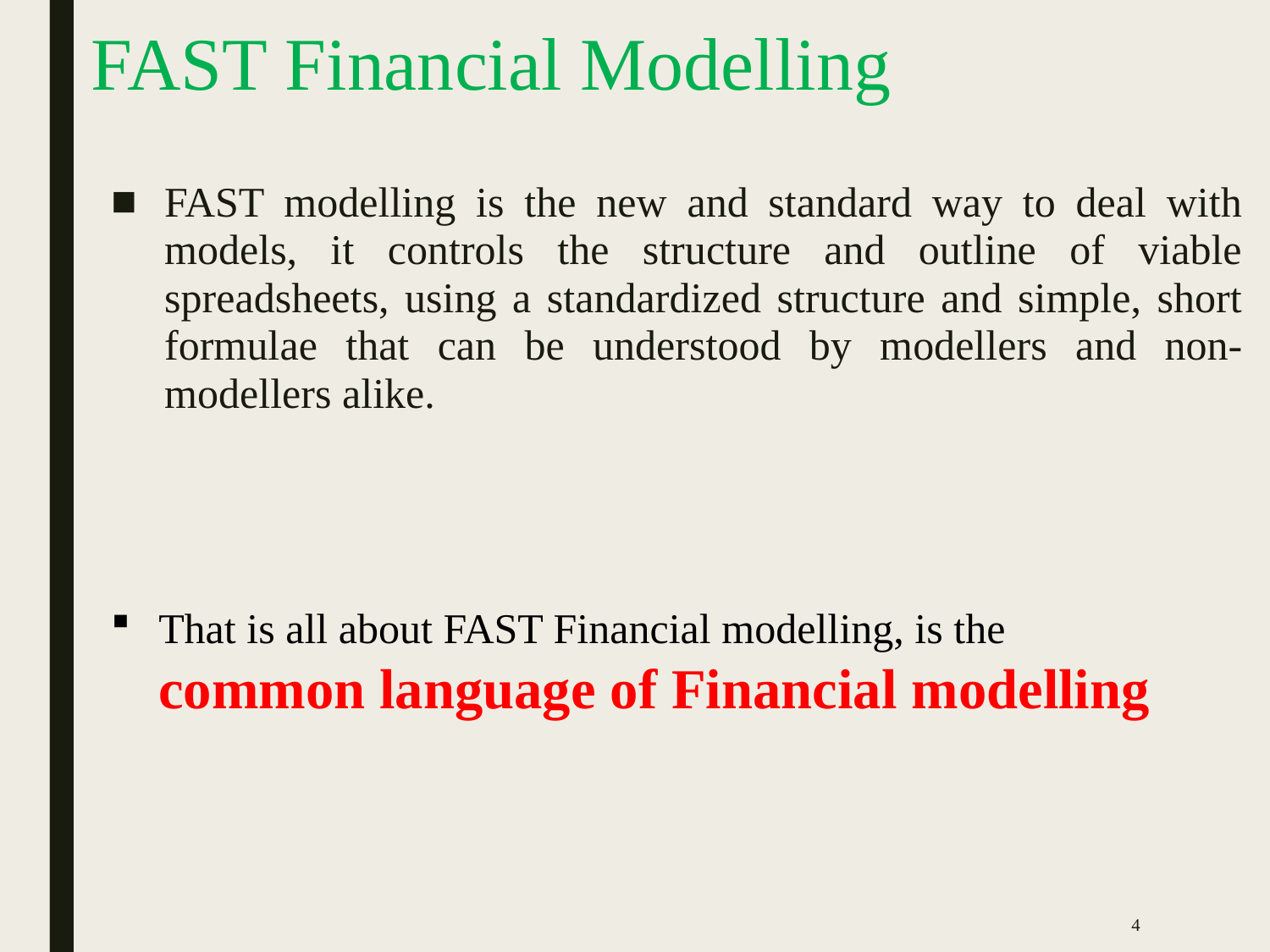

# FAST Financial Modelling
FAST modelling is the new and standard way to deal with models, it controls the structure and outline of viable spreadsheets, using a standardized structure and simple, short formulae that can be understood by modellers and non-modellers alike.

That is all about FAST Financial modelling, is the common language of Financial modelling
4